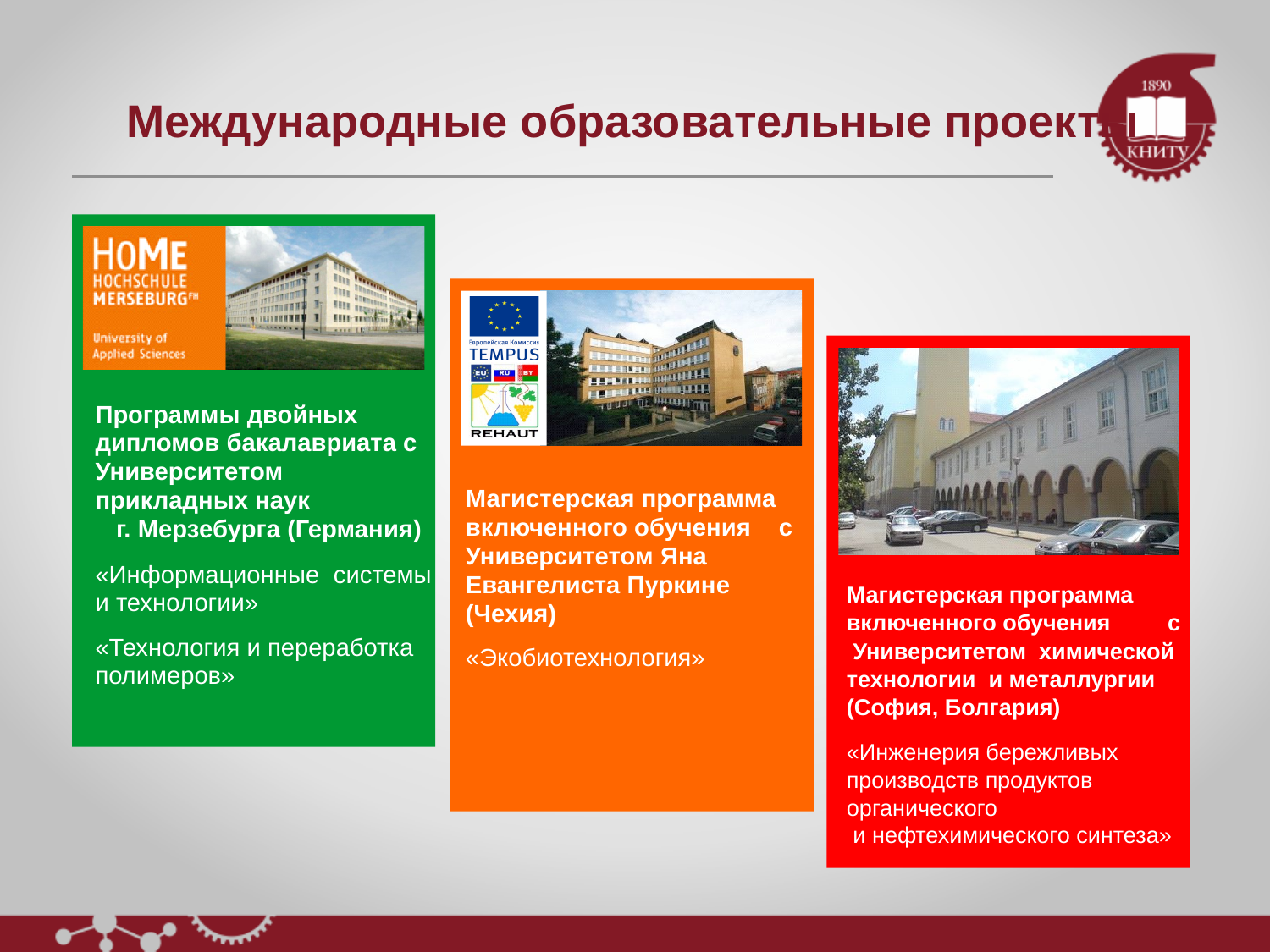

# Международные образовательные проекты

Программы двойных  дипломов бакалавриата с  Университетом  прикладных наук                     г. Мерзебурга (Германия)
«Информационные  системы и технологии»
«Технология и переработка  полимеров»

Магистерская программа  включенного обучения    с  Университетом Яна  Евангелиста Пуркине  (Чехия)
«Экобиотехнология»

Магистерская программа  включенного обучения         с  Университетом  химической  технологии  и металлургии  (София, Болгария)
«Инженерия бережливых  производств продуктов  органического                               и нефтехимического синтеза»